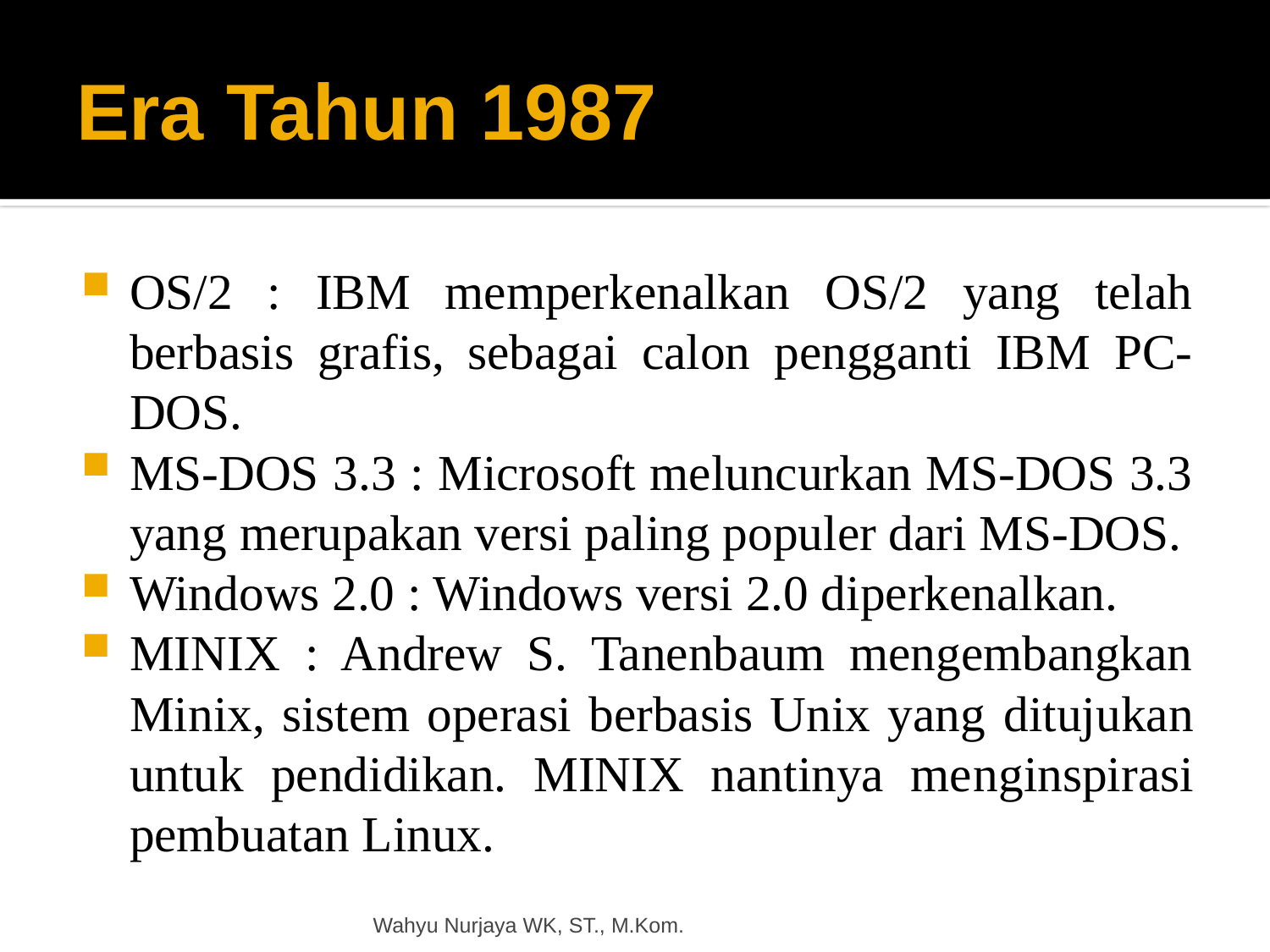

# Era Tahun 1987
OS/2 : IBM memperkenalkan OS/2 yang telah berbasis grafis, sebagai calon pengganti IBM PC-DOS.
MS-DOS 3.3 : Microsoft meluncurkan MS-DOS 3.3 yang merupakan versi paling populer dari MS-DOS.
Windows 2.0 : Windows versi 2.0 diperkenalkan.
MINIX : Andrew S. Tanenbaum mengembangkan Minix, sistem operasi berbasis Unix yang ditujukan untuk pendidikan. MINIX nantinya menginspirasi pembuatan Linux.
Wahyu Nurjaya WK, ST., M.Kom.